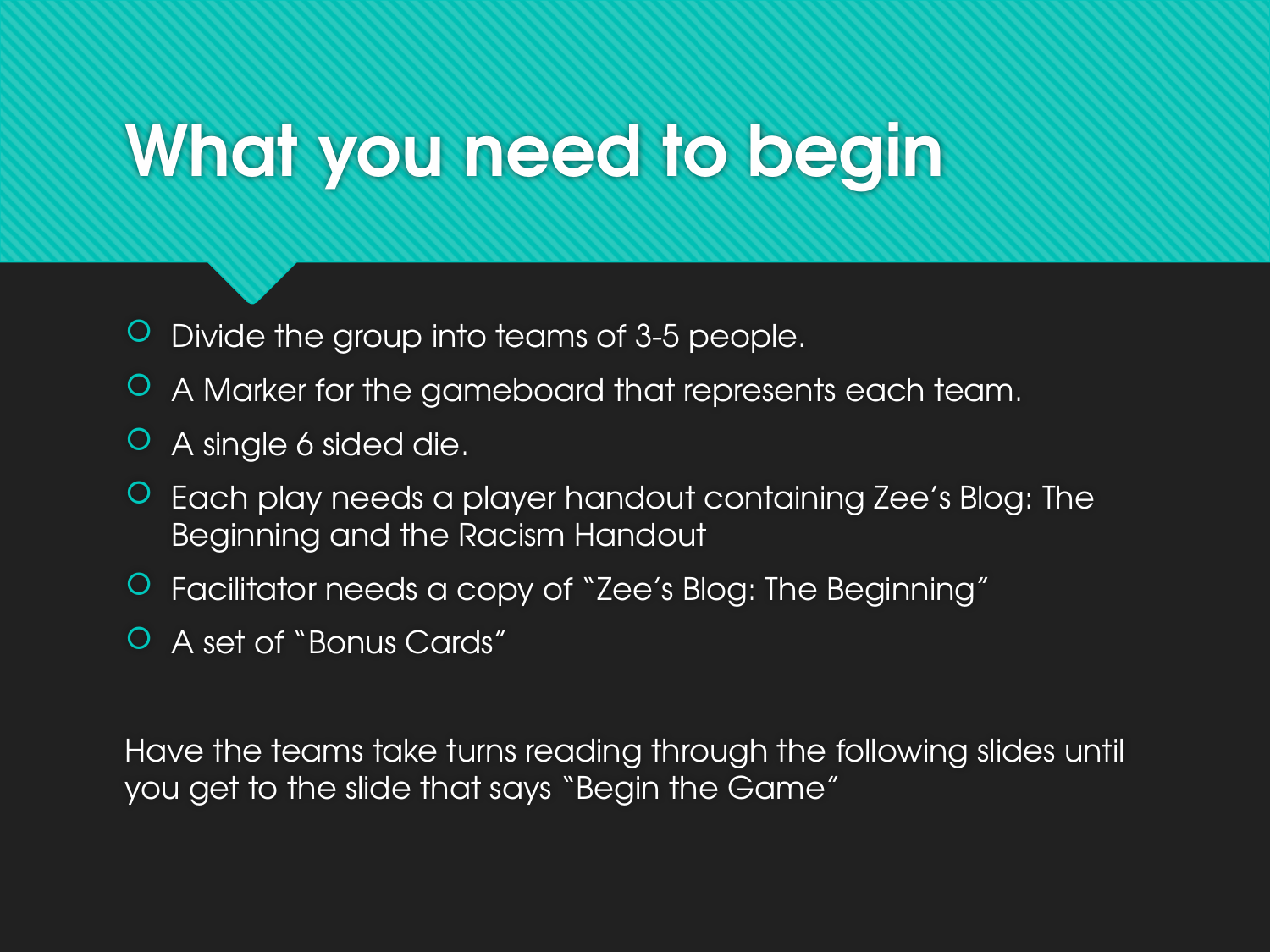

# What you need to begin
Divide the group into teams of 3-5 people.
A Marker for the gameboard that represents each team.
A single 6 sided die.
Each play needs a player handout containing Zee’s Blog: The Beginning and the Racism Handout
Facilitator needs a copy of “Zee’s Blog: The Beginning”
A set of “Bonus Cards”

Have the teams take turns reading through the following slides until you get to the slide that says “Begin the Game”